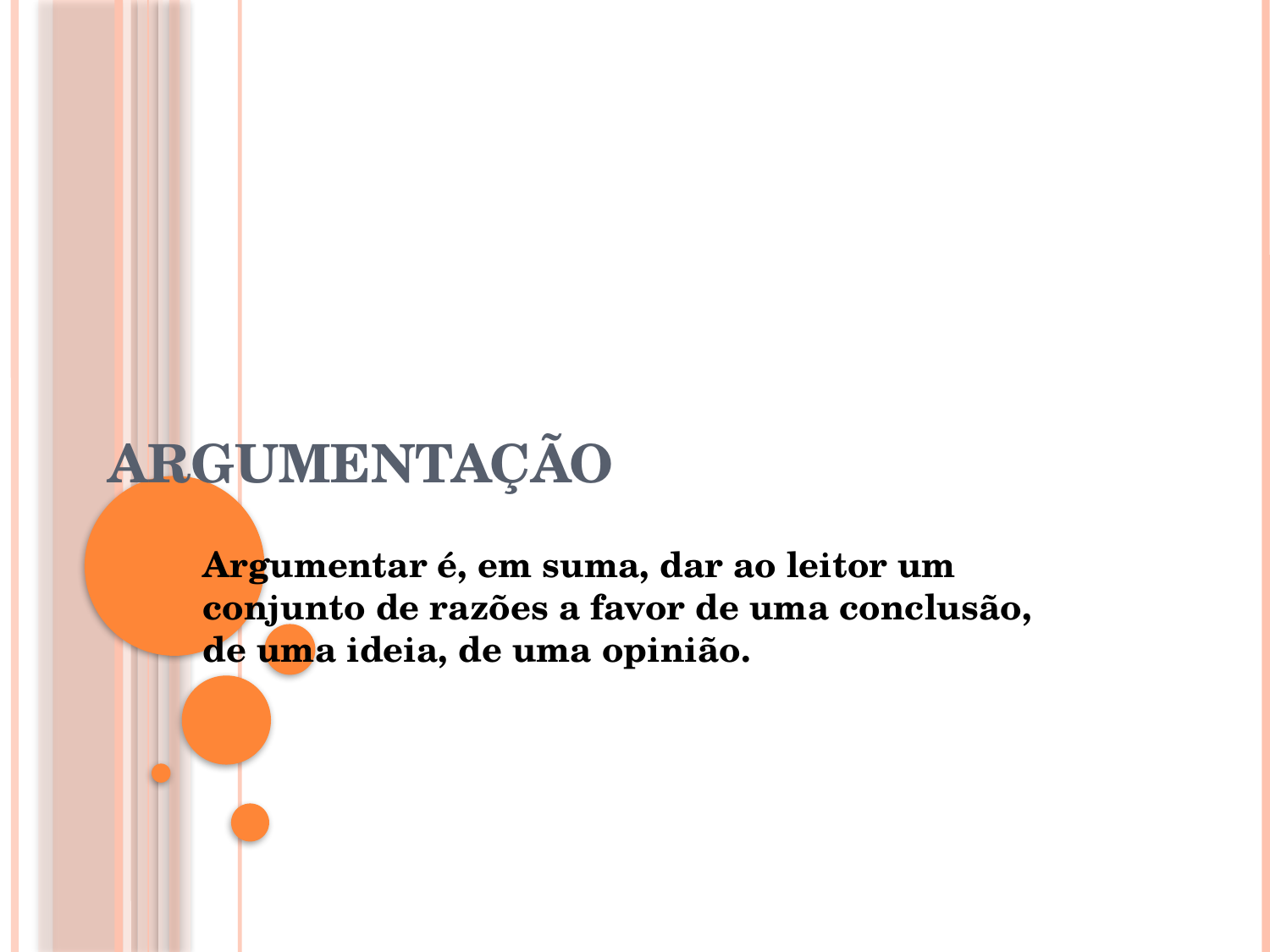

# Argumentação
Argumentar é, em suma, dar ao leitor um conjunto de razões a favor de uma conclusão, de uma ideia, de uma opinião.